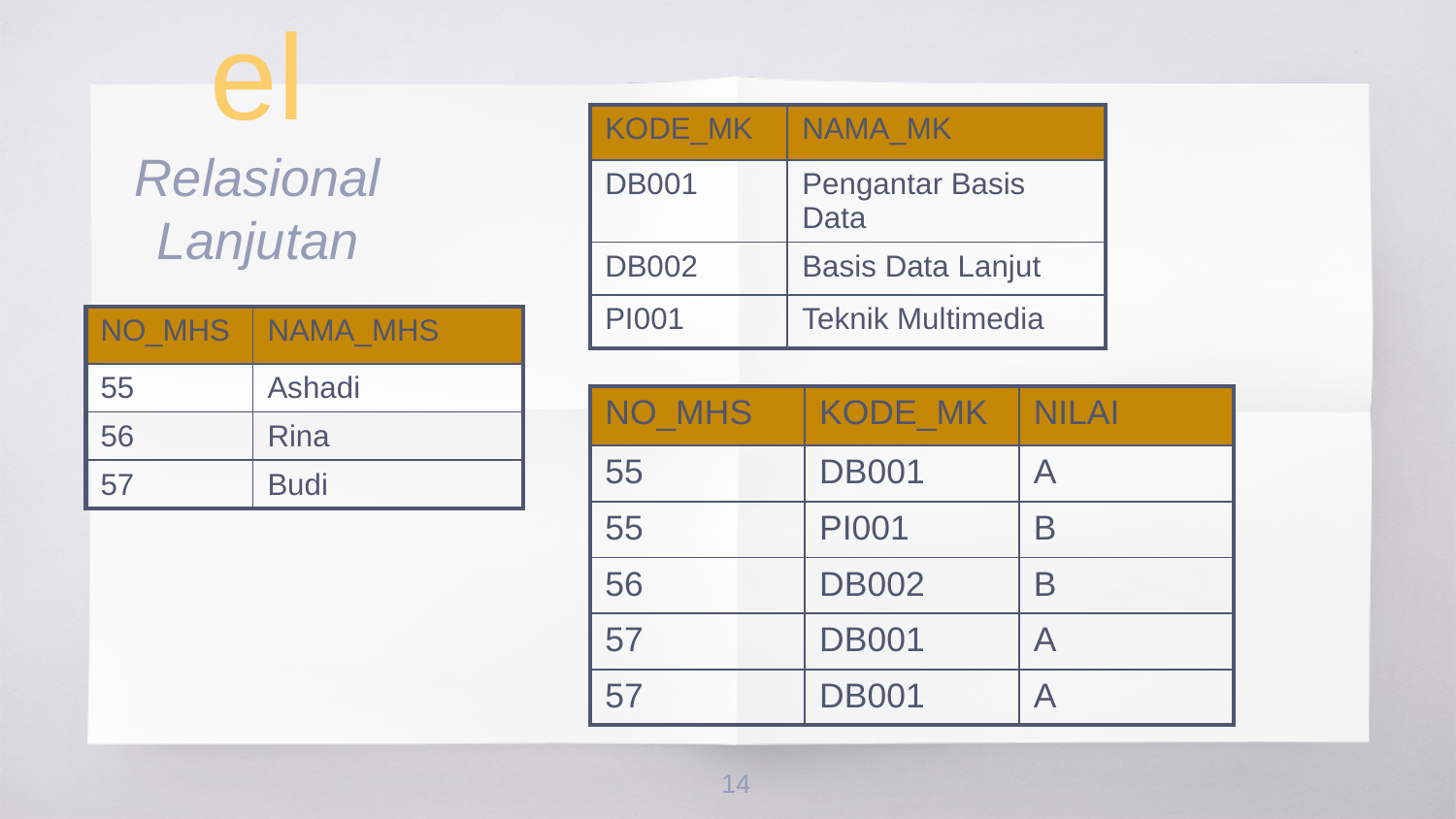

Model Relasional Lanjutan
| KODE\_MK | NAMA\_MK |
| --- | --- |
| DB001 | Pengantar Basis Data |
| DB002 | Basis Data Lanjut |
| PI001 | Teknik Multimedia |
| NO\_MHS | NAMA\_MHS |
| --- | --- |
| 55 | Ashadi |
| 56 | Rina |
| 57 | Budi |
| NO\_MHS | KODE\_MK | NILAI |
| --- | --- | --- |
| 55 | DB001 | A |
| 55 | PI001 | B |
| 56 | DB002 | B |
| 57 | DB001 | A |
| 57 | DB001 | A |
14